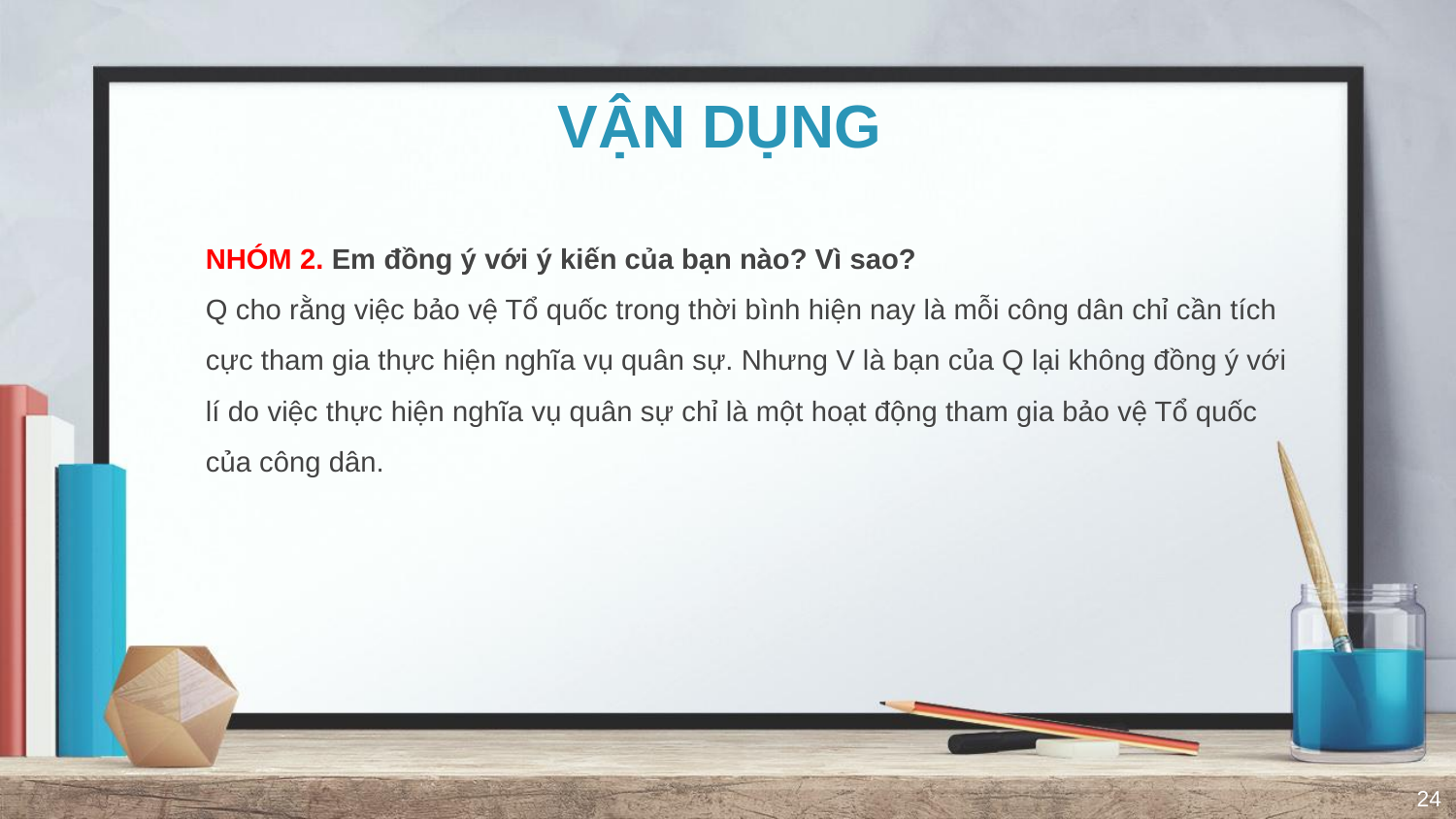

# VẬN DỤNG
NHÓM 2. Em đồng ý với ý kiến của bạn nào? Vì sao?
Q cho rằng việc bảo vệ Tổ quốc trong thời bình hiện nay là mỗi công dân chỉ cần tích cực tham gia thực hiện nghĩa vụ quân sự. Nhưng V là bạn của Q lại không đồng ý với lí do việc thực hiện nghĩa vụ quân sự chỉ là một hoạt động tham gia bảo vệ Tổ quốc của công dân.
24